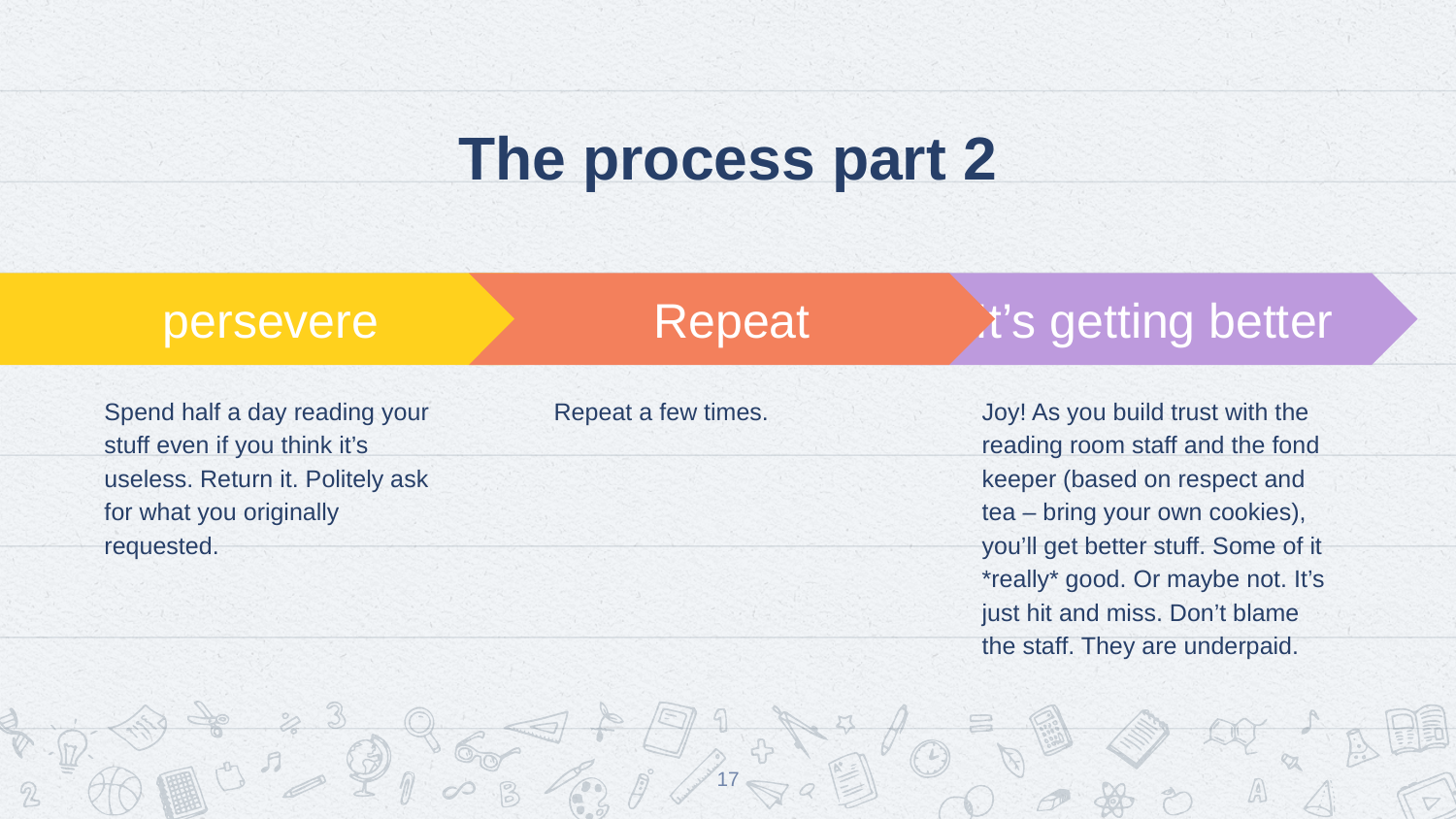

# The process part 2
Repeat
Repeat a few times.
It’s getting better
Joy! As you build trust with the reading room staff and the fond keeper (based on respect and tea – bring your own cookies), you’ll get better stuff. Some of it *really* good. Or maybe not. It’s just hit and miss. Don’t blame the staff. They are underpaid.
persevere
Spend half a day reading your stuff even if you think it’s useless. Return it. Politely ask for what you originally requested.
17